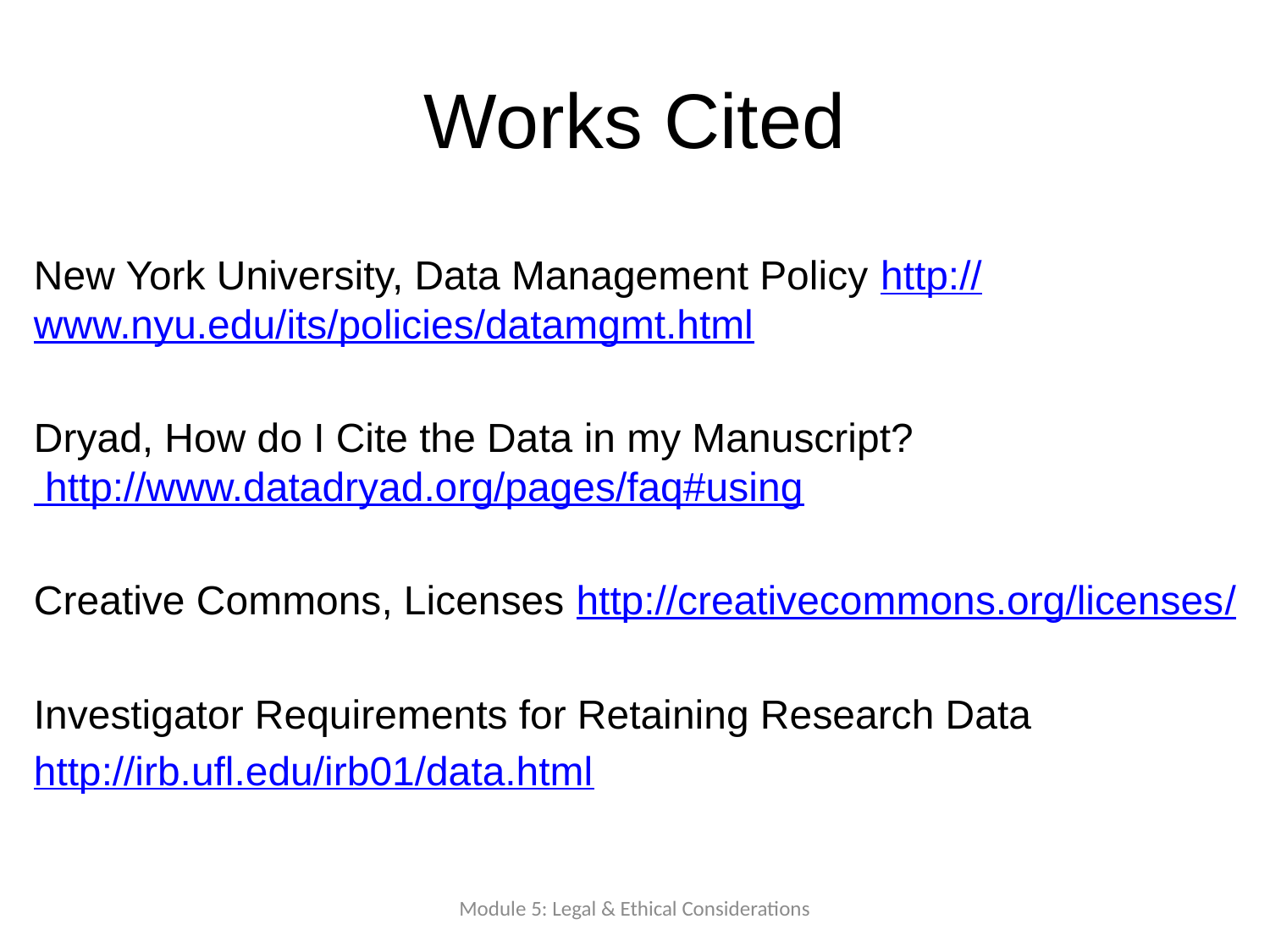

# Works Cited
New York University, Data Management Policy http://www.nyu.edu/its/policies/datamgmt.html

Dryad, How do I Cite the Data in my Manuscript? http://www.datadryad.org/pages/faq#using

Creative Commons, Licenses http://creativecommons.org/licenses/

Investigator Requirements for Retaining Research Data
http://irb.ufl.edu/irb01/data.html

Module 5: Legal & Ethical Considerations